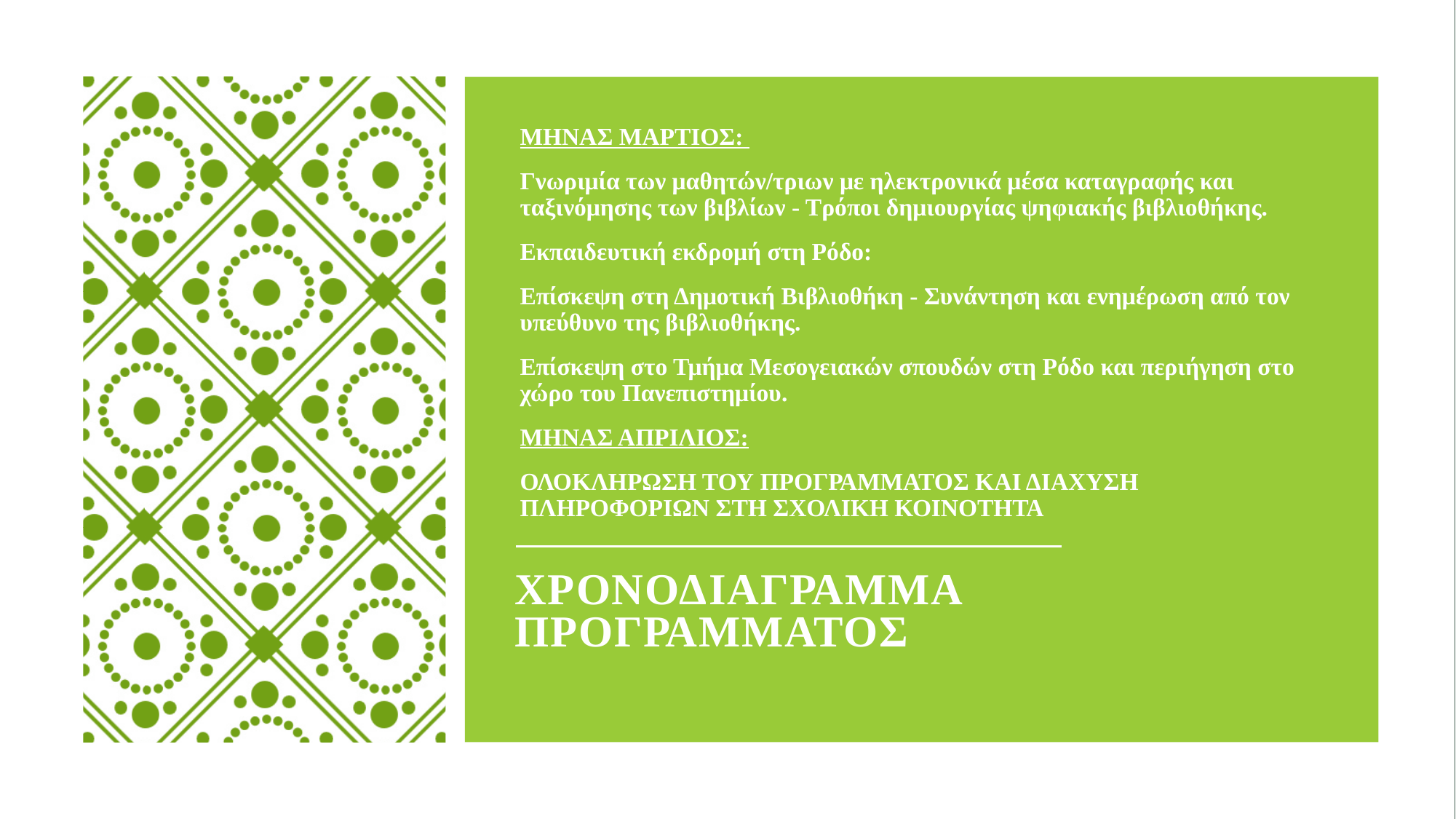

ΜΗΝΑΣ ΜΑΡΤΙΟΣ:
Γνωριμία των μαθητών/τριων με ηλεκτρονικά μέσα καταγραφής και ταξινόμησης των βιβλίων - Τρόποι δημιουργίας ψηφιακής βιβλιοθήκης.
Εκπαιδευτική εκδρομή στη Ρόδο:
Επίσκεψη στη Δημοτική Βιβλιοθήκη - Συνάντηση και ενημέρωση από τον υπεύθυνο της βιβλιοθήκης.
Επίσκεψη στο Τμήμα Μεσογειακών σπουδών στη Ρόδο και περιήγηση στο χώρο του Πανεπιστημίου.
ΜΗΝΑΣ ΑΠΡΙΛΙΟΣ:
ΟΛΟΚΛΗΡΩΣΗ ΤΟΥ ΠΡΟΓΡΑΜΜΑΤΟΣ ΚΑΙ ΔΙΑΧΥΣΗ ΠΛΗΡΟΦΟΡΙΩΝ ΣΤΗ ΣΧΟΛΙΚΗ ΚΟΙΝΟΤΗΤΑ
# ΧΡΟΝΟΔΙΑΓΡΑΜΜΑ ΠΡΟΓΡΑΜΜΑΤΟΣ